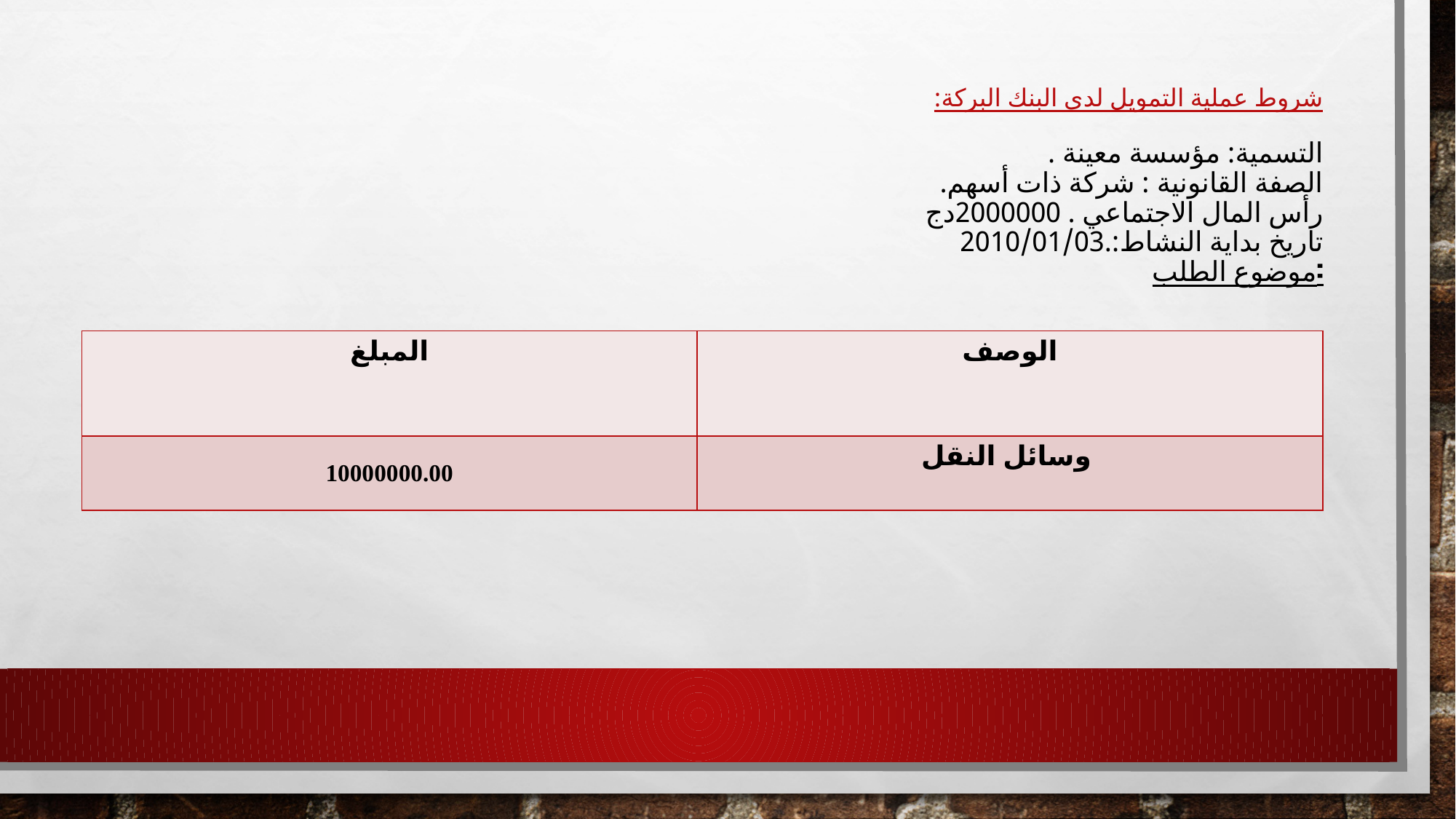

# شروط عملية التمويل لدى البنك البركة: التسمية: مؤسسة معينة . الصفة القانونية : شركة ذات أسهم. رأس المال الاجتماعي . 2000000دج تاريخ بداية النشاط:.2010/01/03 موضوع الطلب:
| المبلغ | الوصف |
| --- | --- |
| 10000000.00 | وسائل النقل |